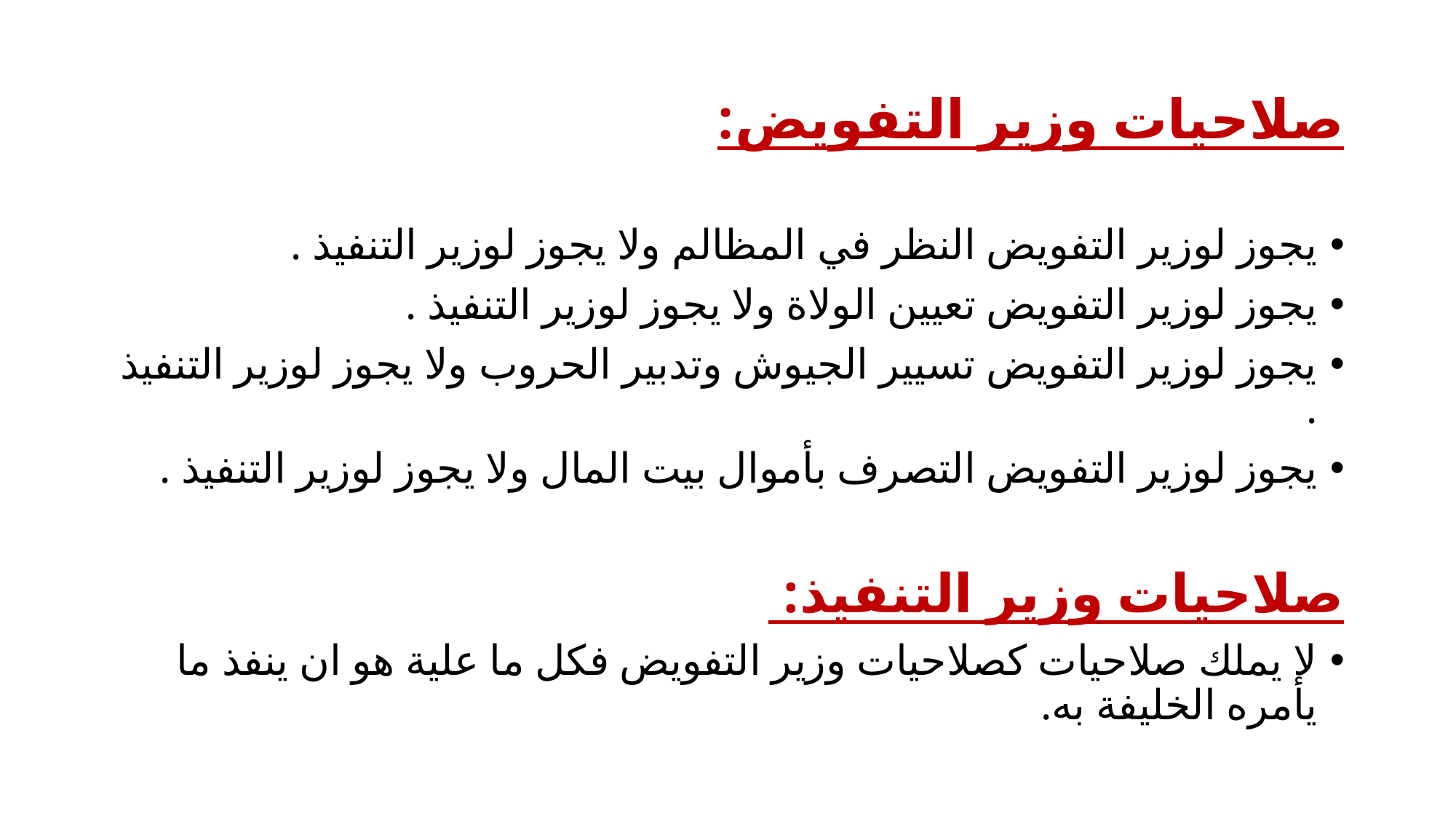

# صلاحيات وزير التفويض:
يجوز لوزير التفويض النظر في المظالم ولا يجوز لوزير التنفيذ .
يجوز لوزير التفويض تعيين الولاة ولا يجوز لوزير التنفيذ .
يجوز لوزير التفويض تسيير الجيوش وتدبير الحروب ولا يجوز لوزير التنفيذ .
يجوز لوزير التفويض التصرف بأموال بيت المال ولا يجوز لوزير التنفيذ .

صلاحيات وزير التنفيذ:
لا يملك صلاحيات كصلاحيات وزير التفويض فكل ما علية هو ان ينفذ ما يأمره الخليفة به.